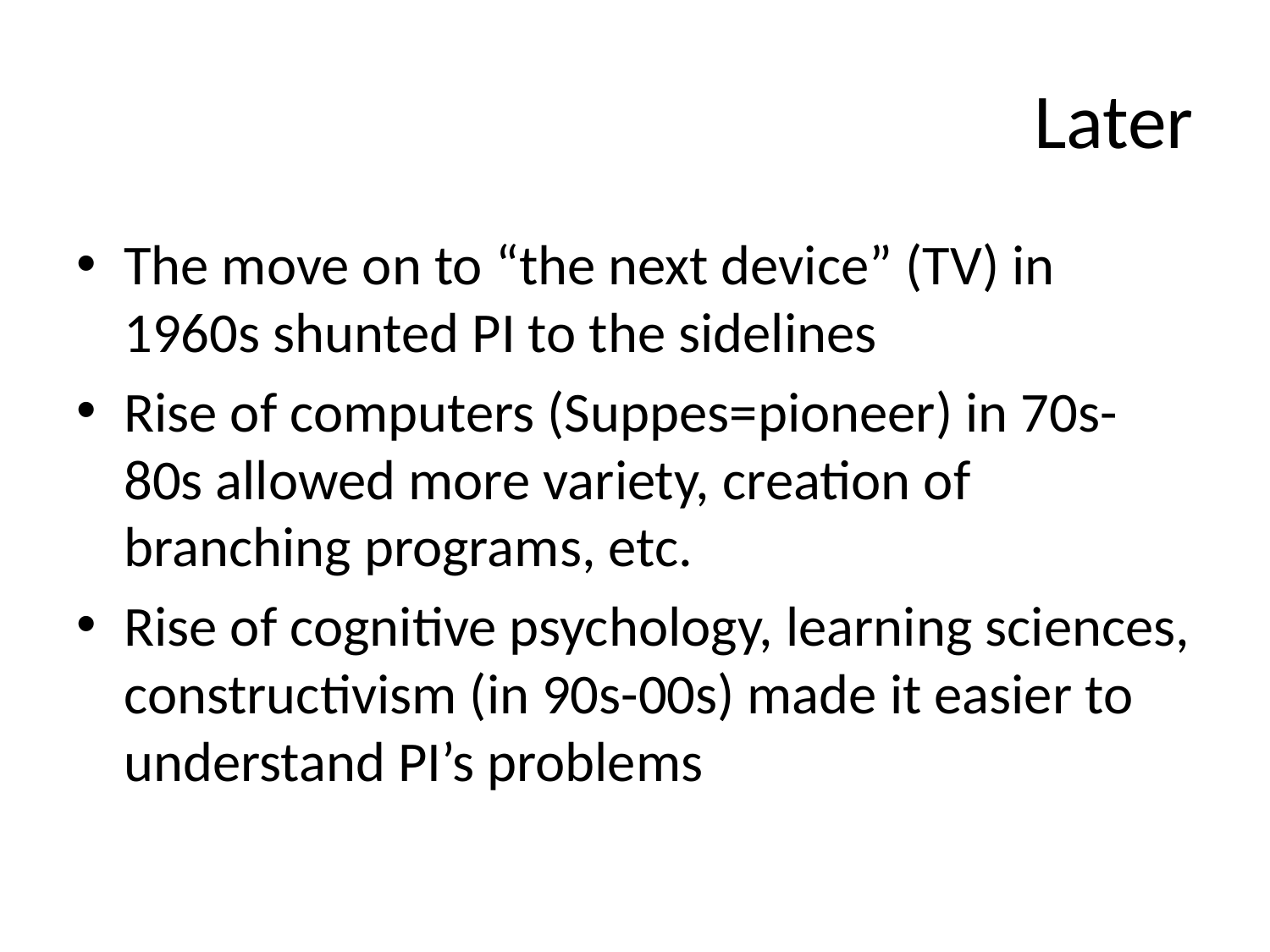

# Later
The move on to “the next device” (TV) in 1960s shunted PI to the sidelines
Rise of computers (Suppes=pioneer) in 70s-80s allowed more variety, creation of branching programs, etc.
Rise of cognitive psychology, learning sciences, constructivism (in 90s-00s) made it easier to understand PI’s problems